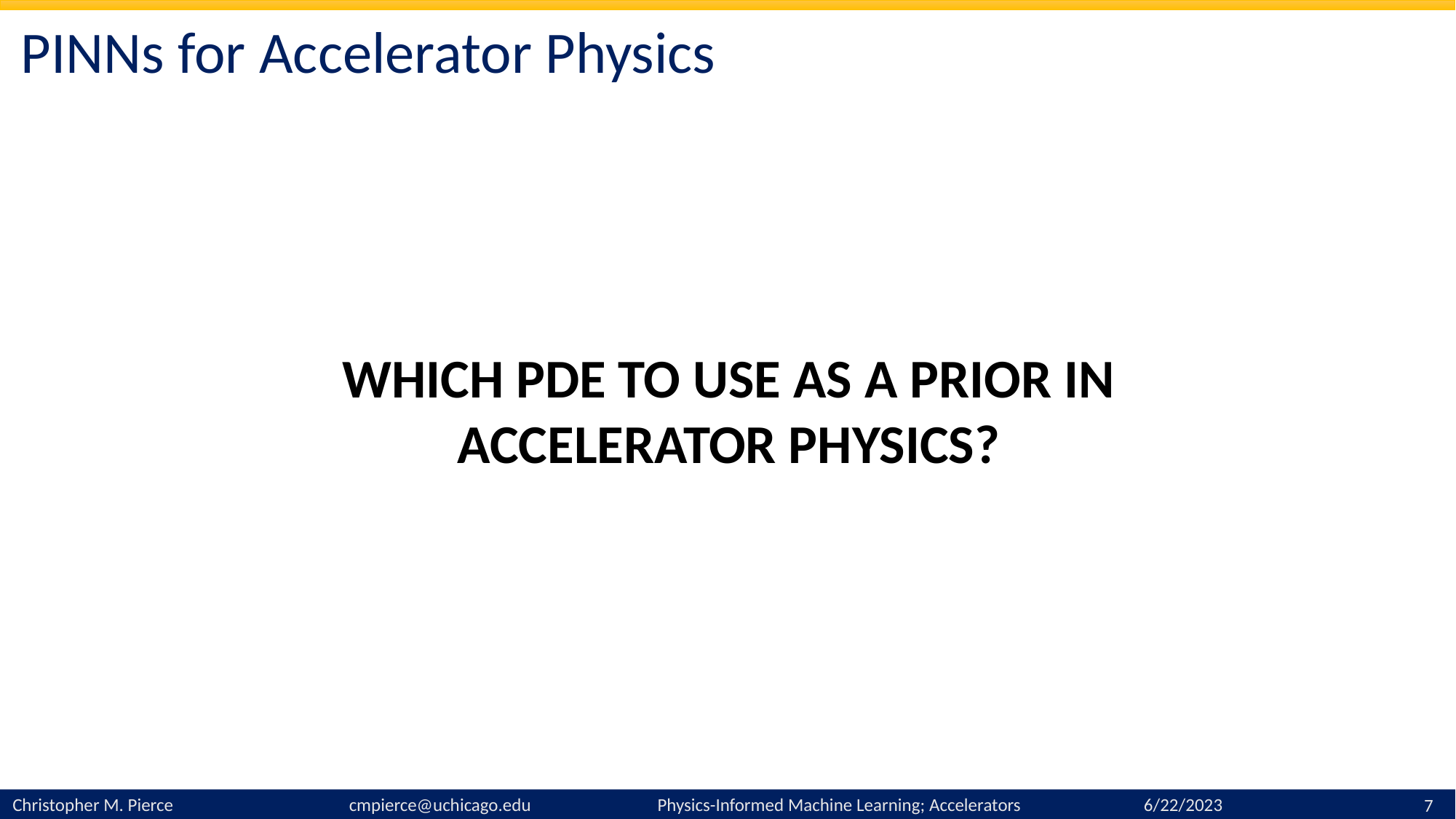

# PINNs for Accelerator Physics
WHICH PDE TO USE AS A PRIOR IN ACCELERATOR PHYSICS?